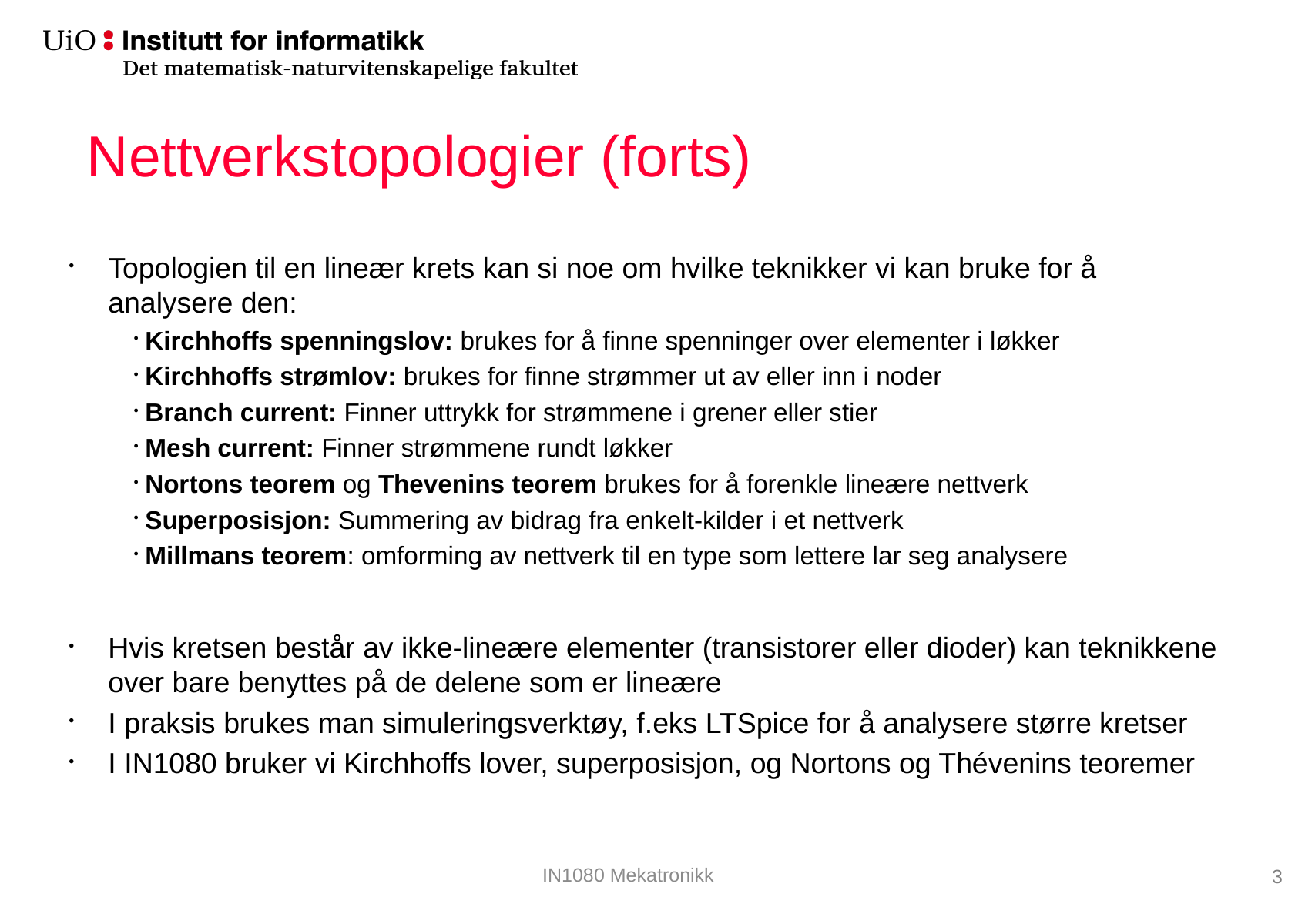

# Nettverkstopologier (forts)
Topologien til en lineær krets kan si noe om hvilke teknikker vi kan bruke for å analysere den:
Kirchhoffs spenningslov: brukes for å finne spenninger over elementer i løkker
Kirchhoffs strømlov: brukes for finne strømmer ut av eller inn i noder
Branch current: Finner uttrykk for strømmene i grener eller stier
Mesh current: Finner strømmene rundt løkker
Nortons teorem og Thevenins teorem brukes for å forenkle lineære nettverk
Superposisjon: Summering av bidrag fra enkelt-kilder i et nettverk
Millmans teorem: omforming av nettverk til en type som lettere lar seg analysere

Hvis kretsen består av ikke-lineære elementer (transistorer eller dioder) kan teknikkene over bare benyttes på de delene som er lineære
I praksis brukes man simuleringsverktøy, f.eks LTSpice for å analysere større kretser
I IN1080 bruker vi Kirchhoffs lover, superposisjon, og Nortons og Thévenins teoremer

3
IN1080 Mekatronikk